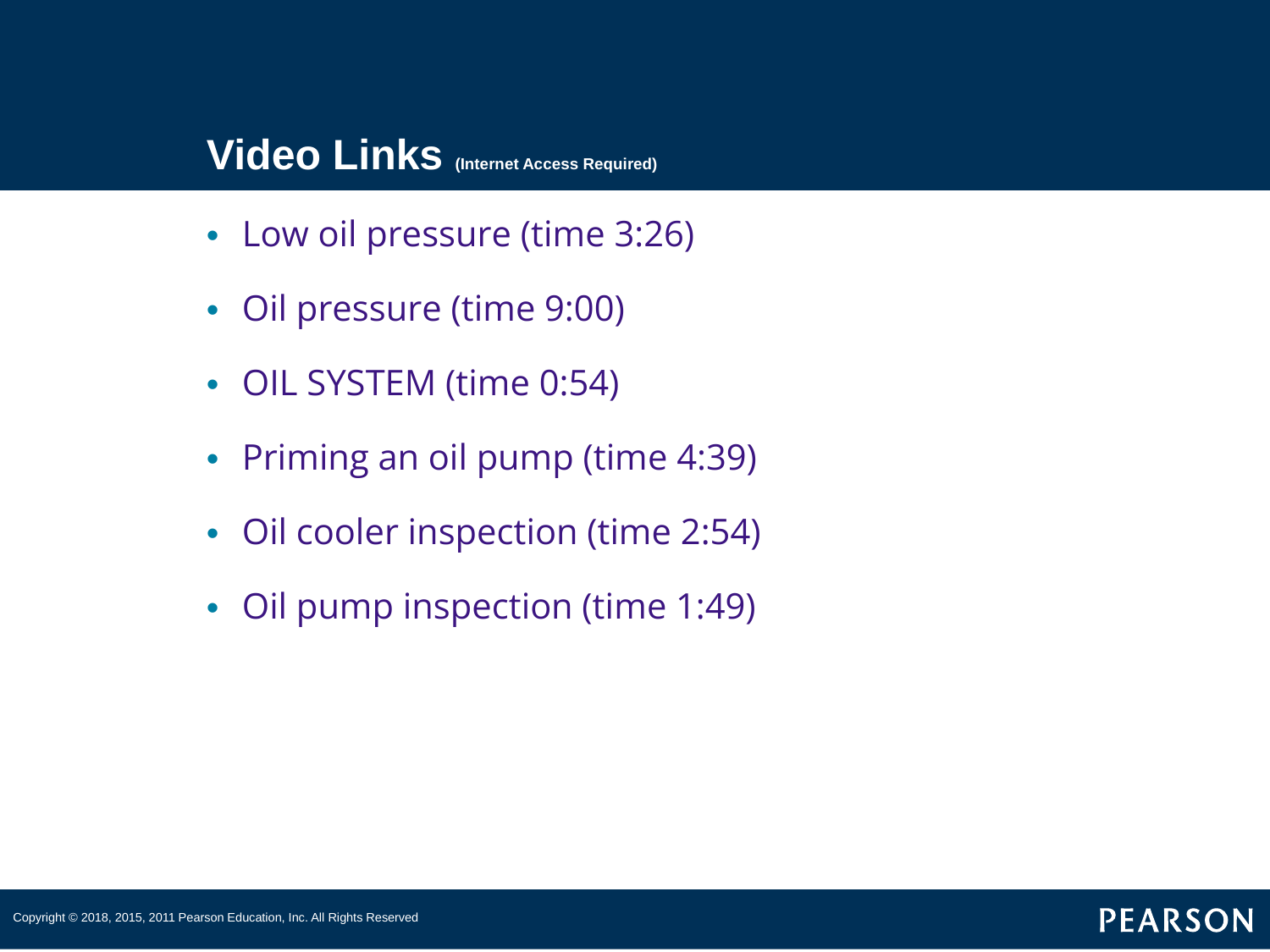

# Video Links (Internet Access Required)
Low oil pressure (time 3:26)
Oil pressure (time 9:00)
OIL SYSTEM (time 0:54)
Priming an oil pump (time 4:39)
Oil cooler inspection (time 2:54)
Oil pump inspection (time 1:49)